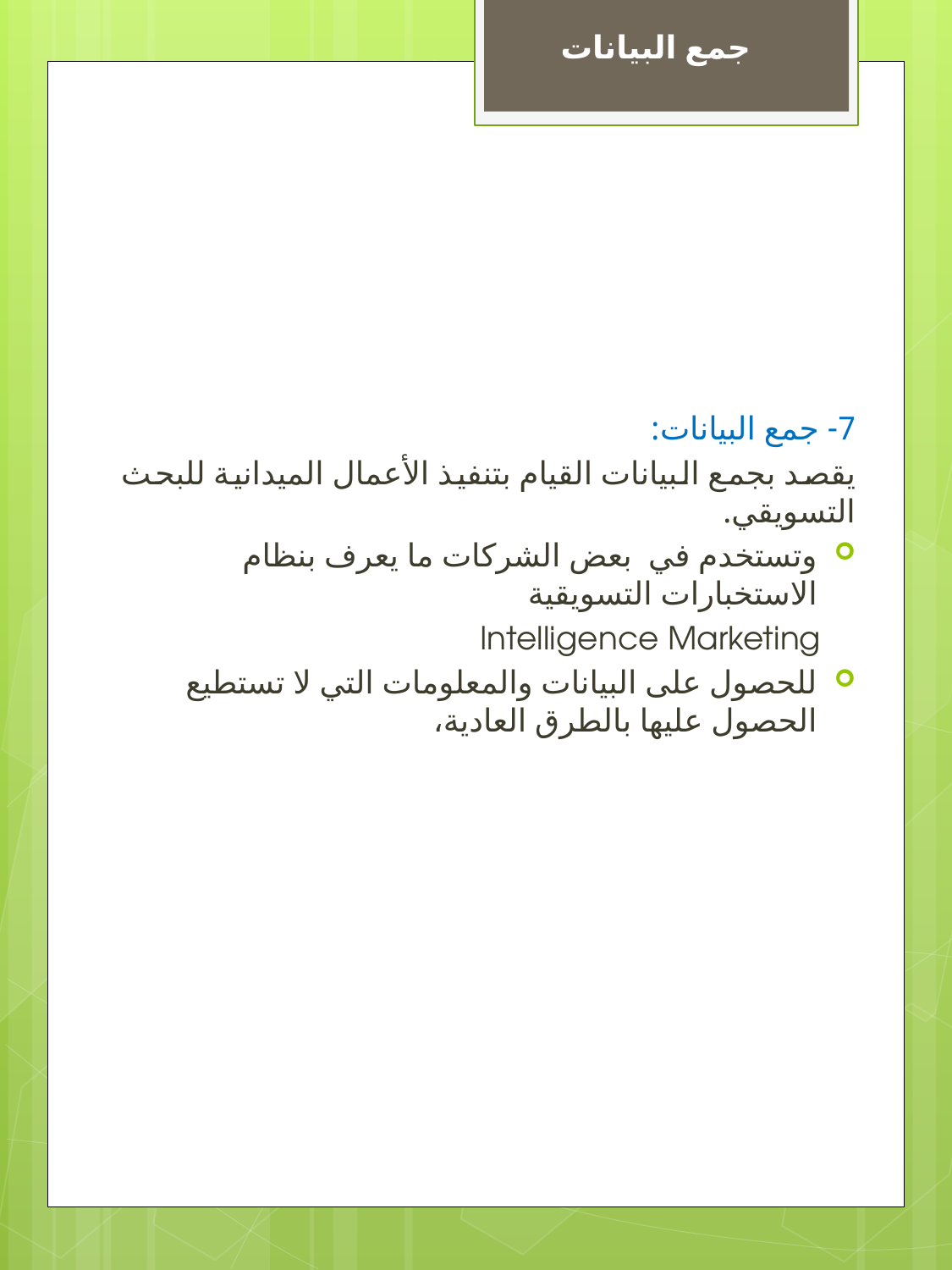

جمع البيانات
7- جمع البيانات:
يقصد بجمع البيانات القيام بتنفيذ الأعمال الميدانية للبحث التسويقي.
وتستخدم في  بعض الشركات ما يعرف بنظام الاستخبارات التسويقية
Intelligence Marketing
للحصول على البيانات والمعلومات التي لا تستطيع الحصول عليها بالطرق العادية،